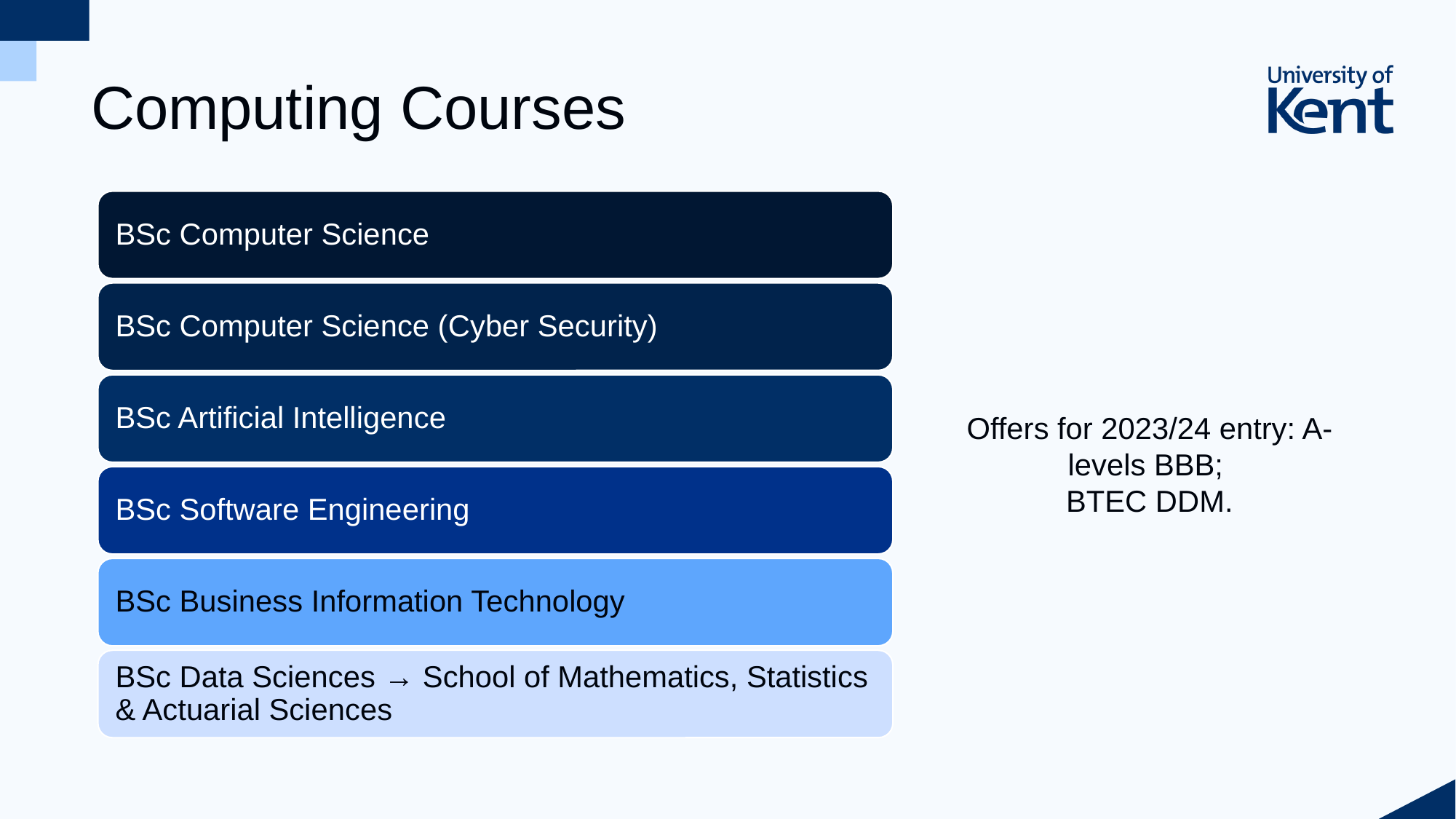

# Computing Courses
BSc Computer Science
BSc Computer Science (Cyber Security)
BSc Artificial Intelligence
BSc Software Engineering
BSc Business Information Technology
BSc Data Sciences → School of Mathematics, Statistics & Actuarial Sciences
Offers for 2023/24 entry: A-levels BBB;
BTEC DDM.